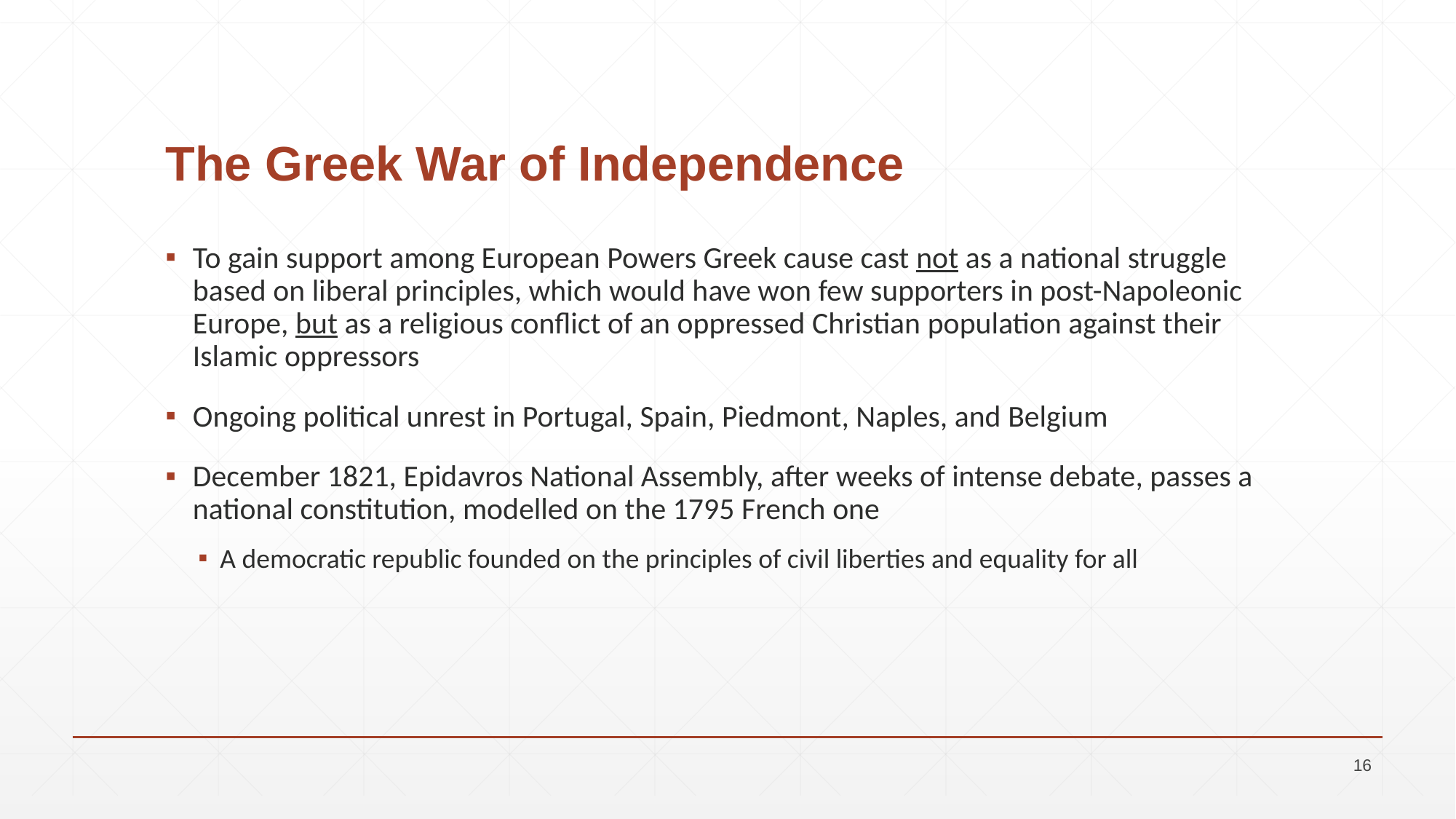

# The Greek War of Independence
To gain support among European Powers Greek cause cast not as a national struggle based on liberal principles, which would have won few supporters in post-Napoleonic Europe, but as a religious conflict of an oppressed Christian population against their Islamic oppressors
Ongoing political unrest in Portugal, Spain, Piedmont, Naples, and Belgium
December 1821, Epidavros National Assembly, after weeks of intense debate, passes a national constitution, modelled on the 1795 French one
A democratic republic founded on the principles of civil liberties and equality for all

16